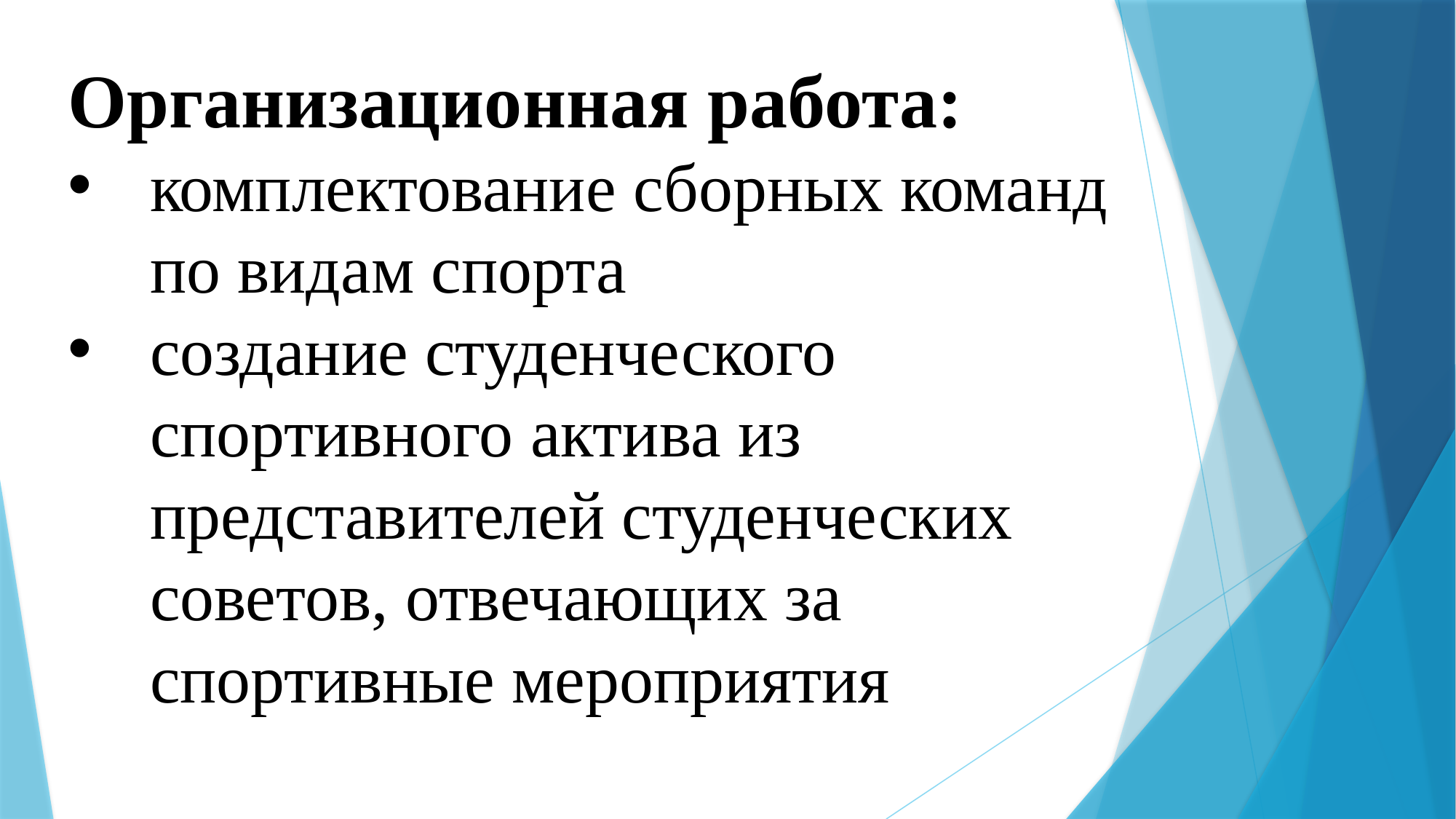

Организационная работа:
комплектование сборных команд по видам спорта
создание студенческого спортивного актива из представителей студенческих советов, отвечающих за спортивные мероприятия